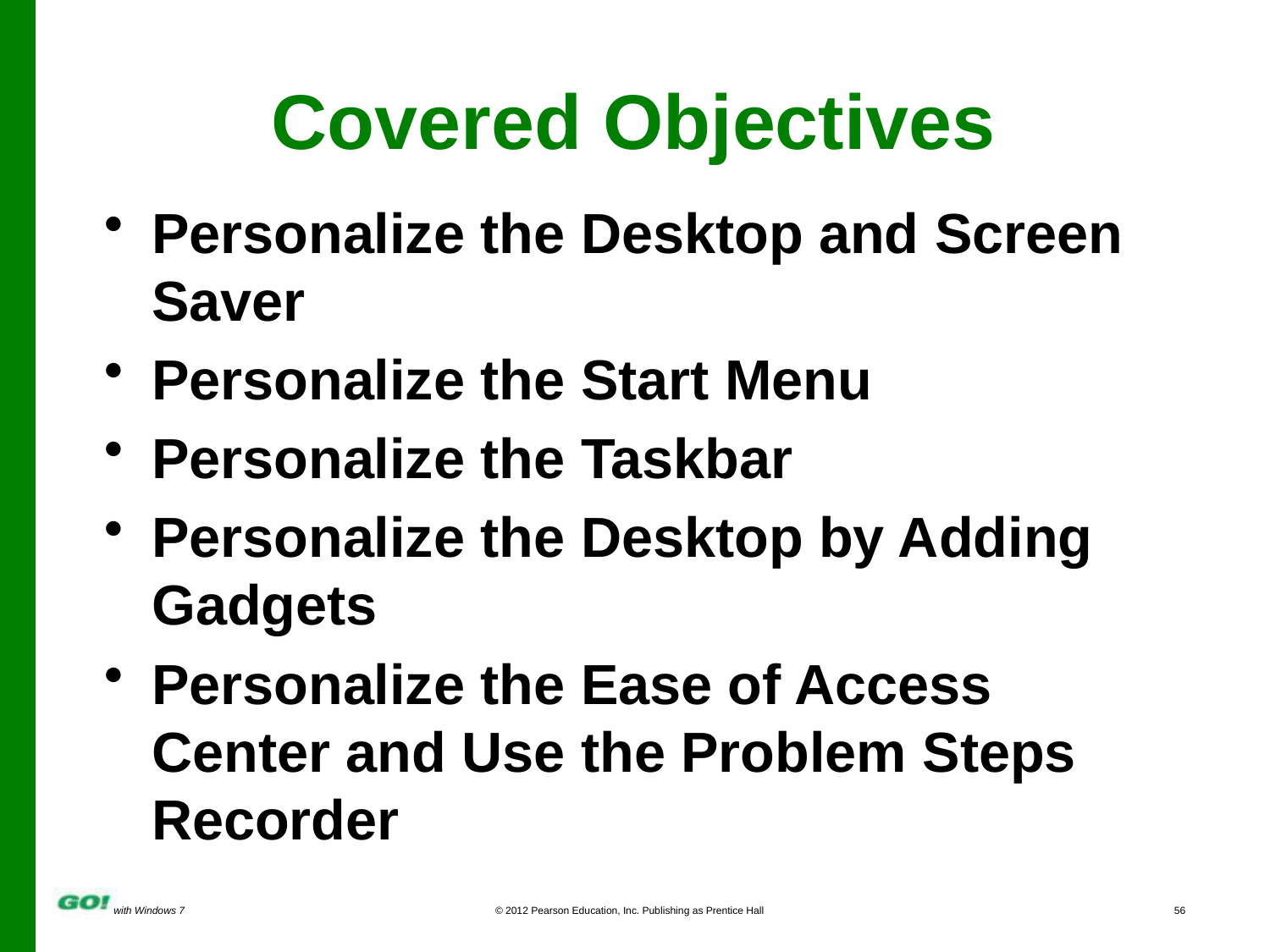

Covered Objectives
Personalize the Desktop and Screen Saver
Personalize the Start Menu
Personalize the Taskbar
Personalize the Desktop by Adding Gadgets
Personalize the Ease of Access Center and Use the Problem Steps Recorder